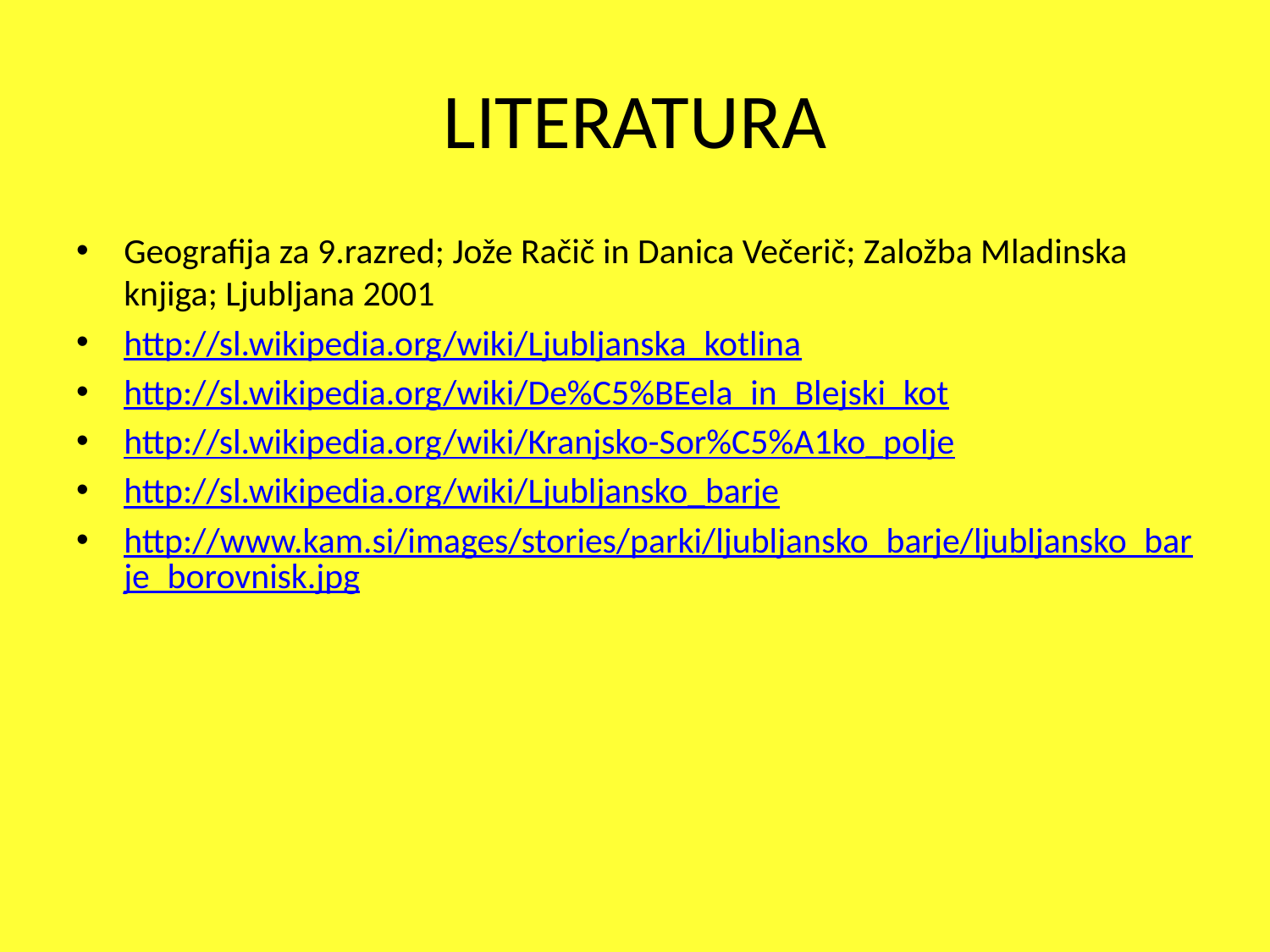

# LITERATURA
Geografija za 9.razred; Jože Račič in Danica Večerič; Založba Mladinska knjiga; Ljubljana 2001
http://sl.wikipedia.org/wiki/Ljubljanska_kotlina
http://sl.wikipedia.org/wiki/De%C5%BEela_in_Blejski_kot
http://sl.wikipedia.org/wiki/Kranjsko-Sor%C5%A1ko_polje
http://sl.wikipedia.org/wiki/Ljubljansko_barje
http://www.kam.si/images/stories/parki/ljubljansko_barje/ljubljansko_barje_borovnisk.jpg